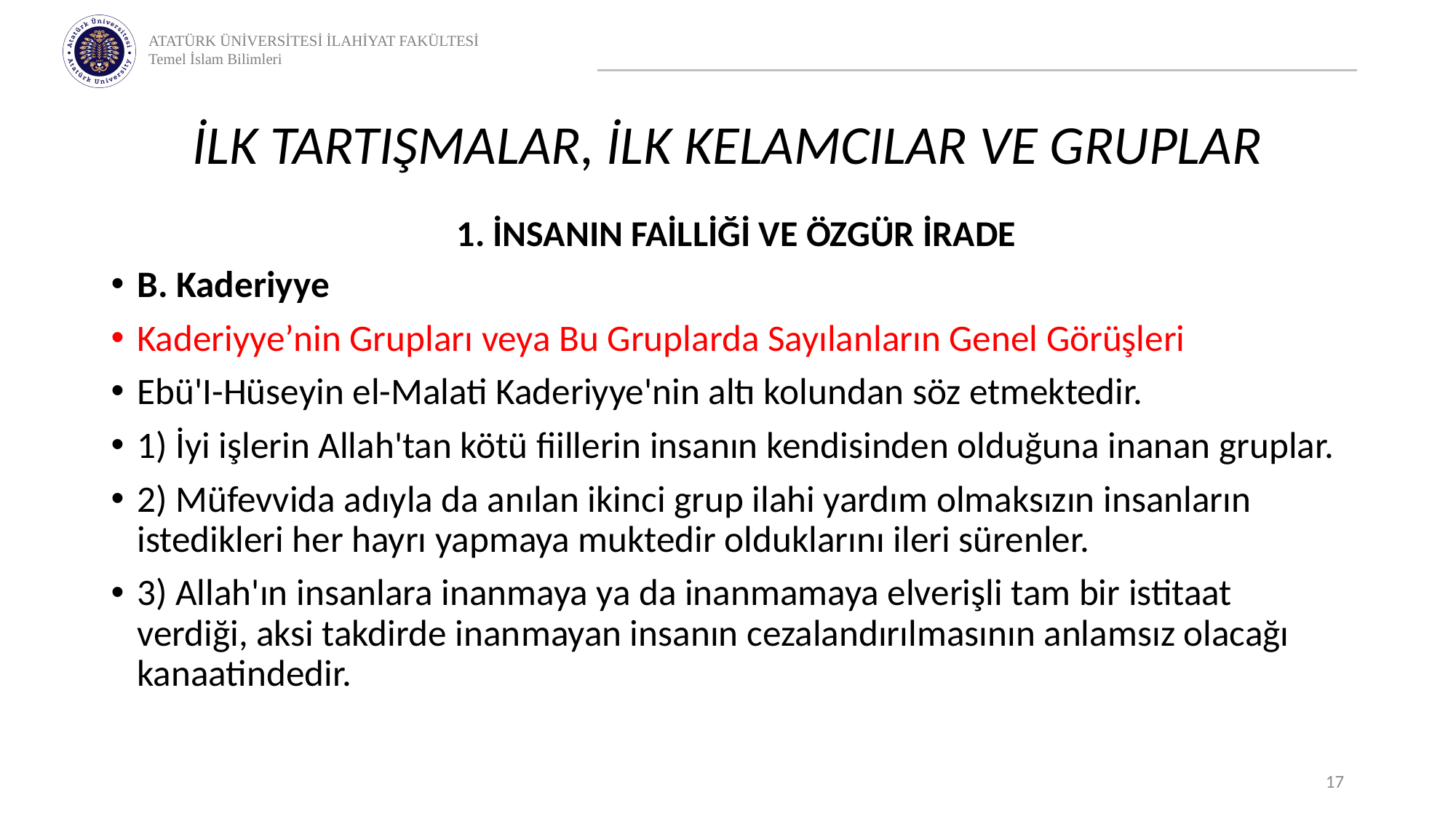

# İLK TARTIŞMALAR, İLK KELAMCILAR VE GRUPLAR
1. İNSANIN FAİLLİĞİ VE ÖZGÜR İRADE
B. Kaderiyye
Kaderiyye’nin Grupları veya Bu Gruplarda Sayılanların Genel Görüşleri
Ebü'I-Hüseyin el-Malati Kaderiyye'nin altı kolundan söz etmektedir.
1) İyi işlerin Allah'tan kötü fiillerin insanın kendisinden olduğuna inanan gruplar.
2) Müfevvida adıyla da anılan ikinci grup ilahi yardım olmaksızın insanların istedikleri her hayrı yapmaya muktedir olduklarını ileri sürenler.
3) Allah'ın insanlara inanmaya ya da inanmamaya elverişli tam bir istitaat verdiği, aksi takdirde inanmayan insanın cezalandırılmasının anlamsız olacağı kanaatindedir.

17